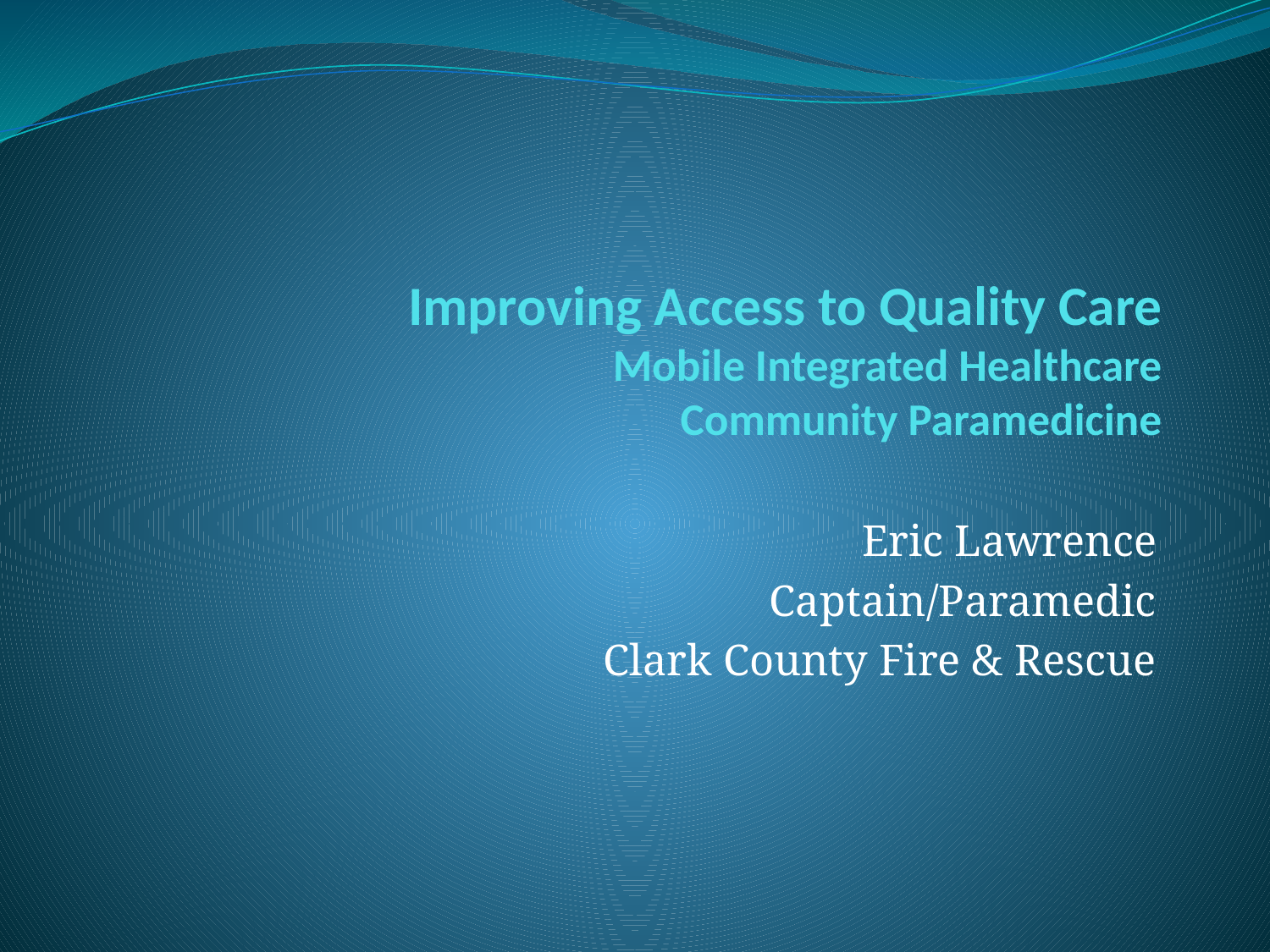

# Improving Access to Quality Care Mobile Integrated Healthcare Community Paramedicine

Eric Lawrence
Captain/Paramedic
Clark County Fire & Rescue